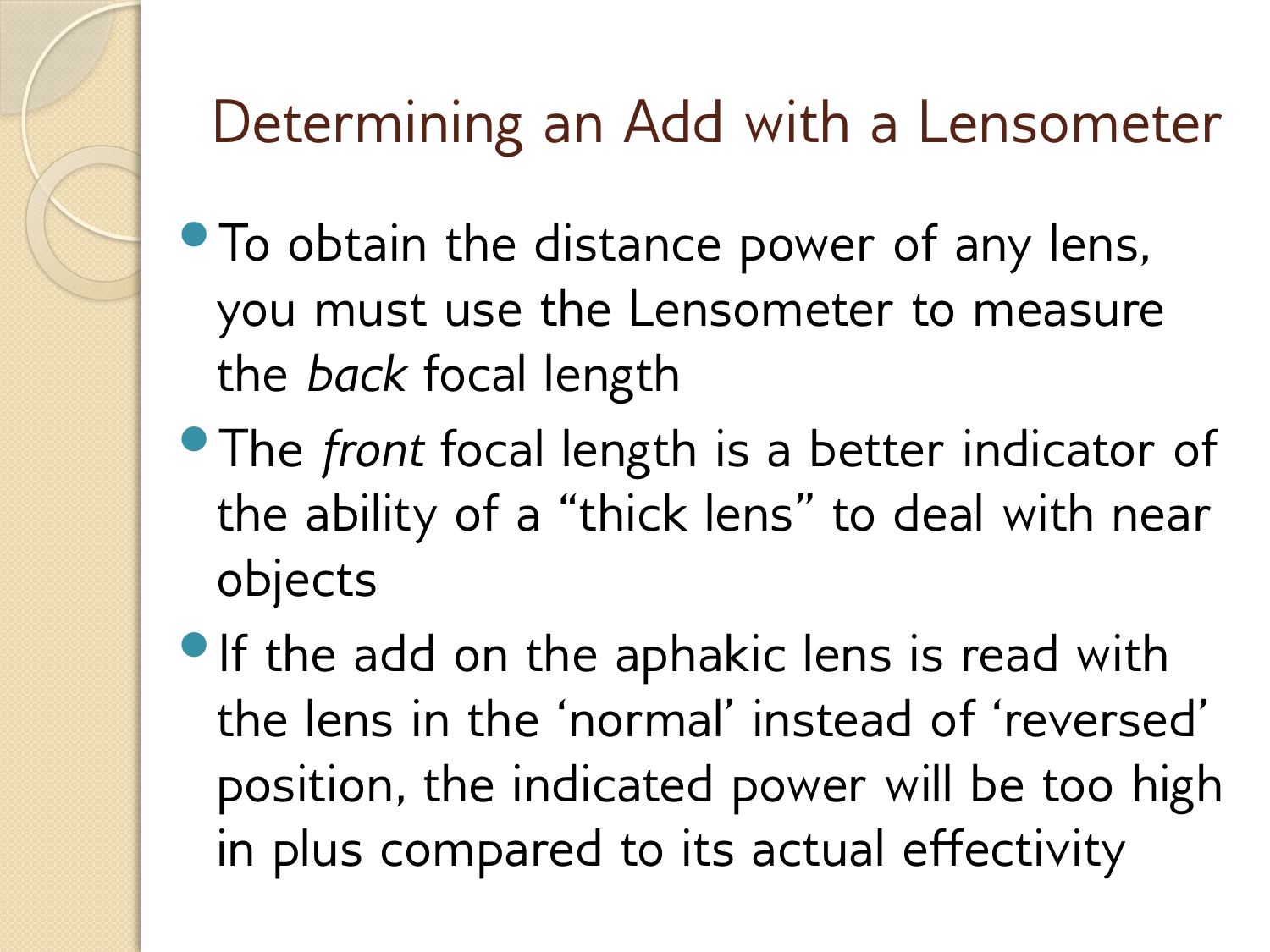

# Determining an Add with a Lensometer
To obtain the distance power of any lens, you must use the Lensometer to measure the back focal length
The front focal length is a better indicator of the ability of a “thick lens” to deal with near objects
If the add on the aphakic lens is read with the lens in the ‘normal’ instead of ‘reversed’ position, the indicated power will be too high in plus compared to its actual effectivity